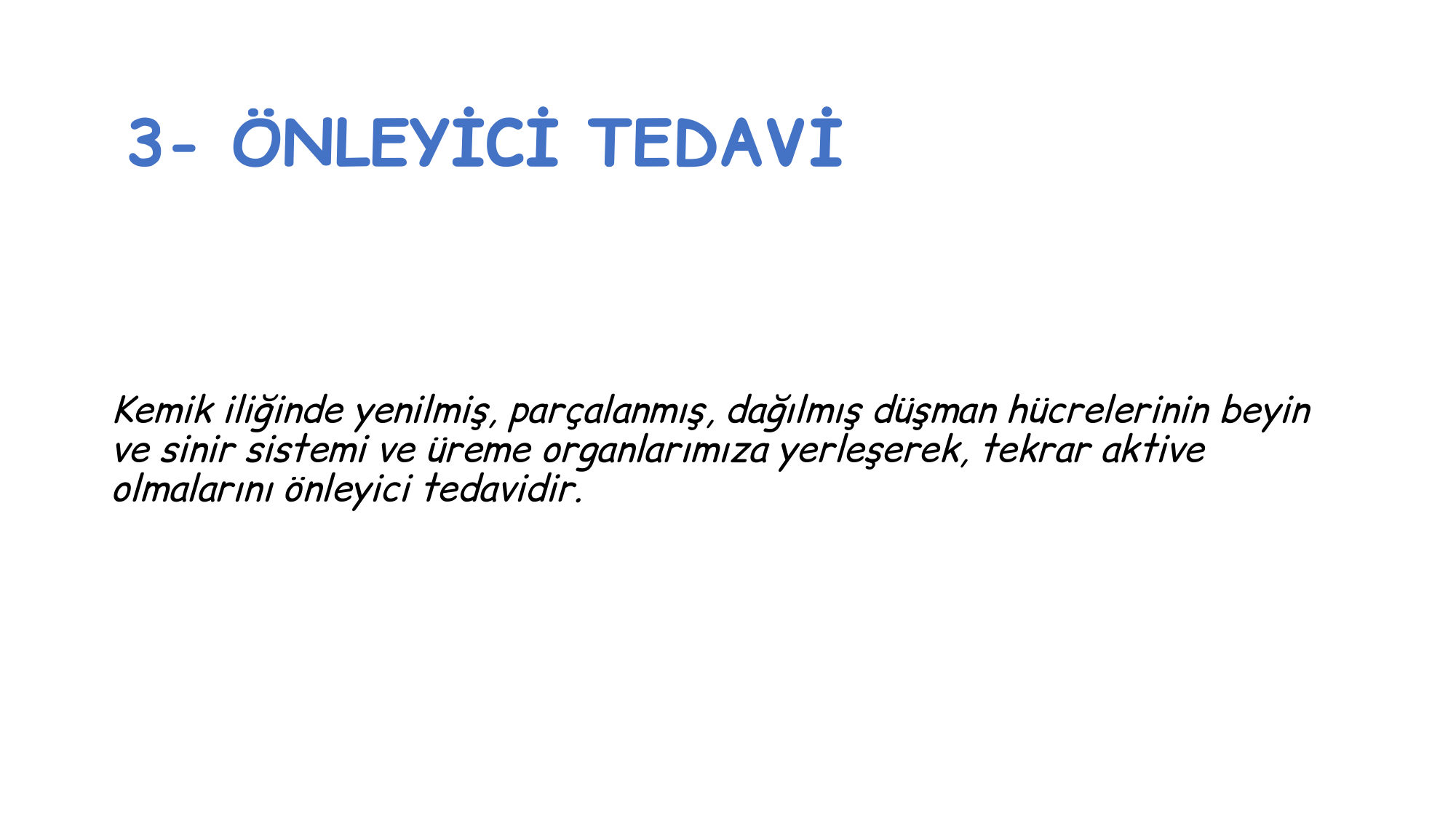

# 3- ÖNLEYİCİ TEDAVİ

Kemik iliğinde yenilmiş, parçalanmış, dağılmış düşman hücrelerinin beyin ve sinir sistemi ve üreme organlarımıza yerleşerek, tekrar aktive olmalarını önleyici tedavidir.